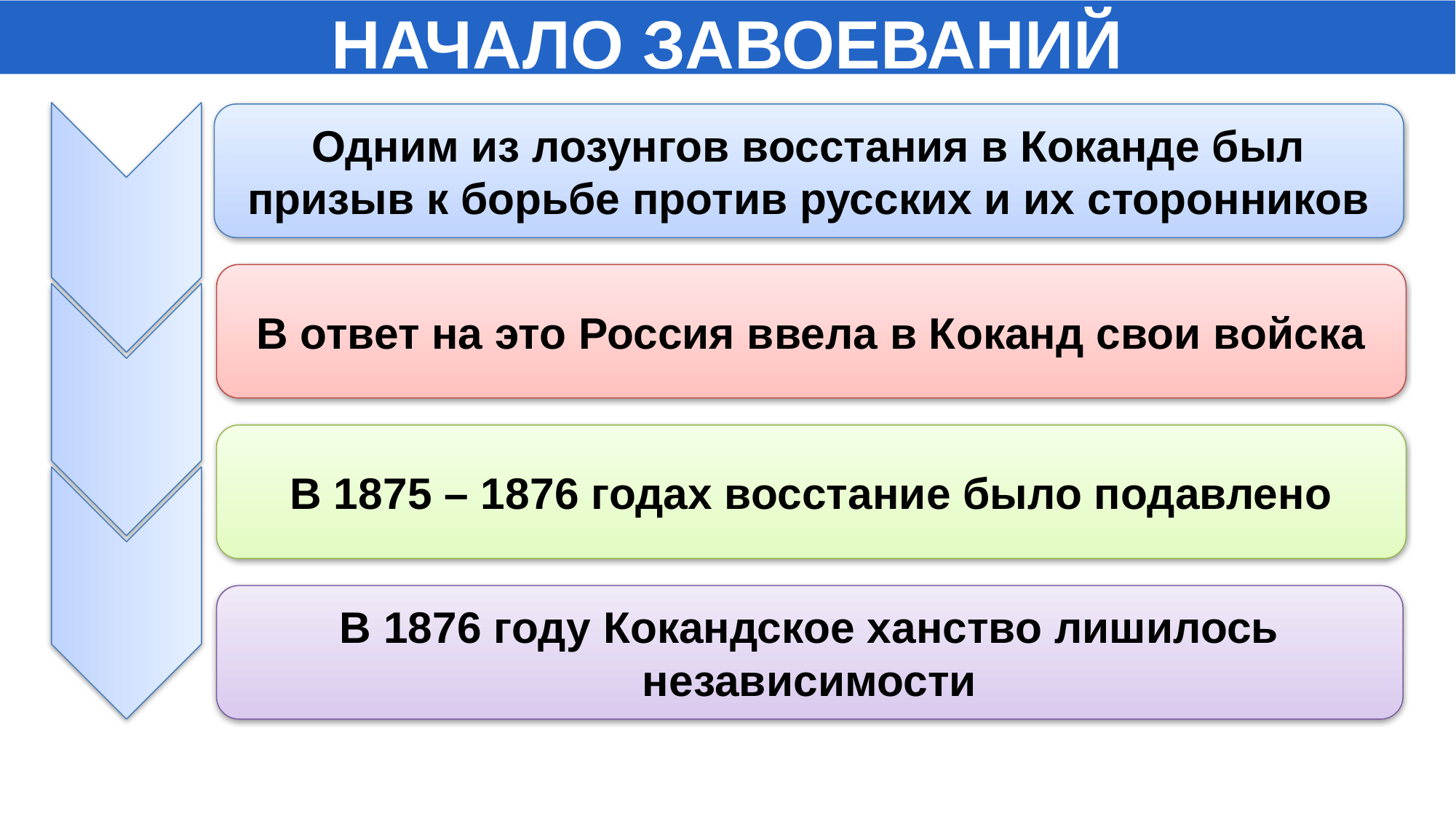

НАЧАЛО ЗАВОЕВАНИЙ
Одним из лозунгов восстания в Коканде был призыв к борьбе против русских и их сторонников

В ответ на это Россия ввела в Коканд свои войска

В 1875 – 1876 годах восстание было подавлено

В 1876 году Кокандское ханство лишилось независимости